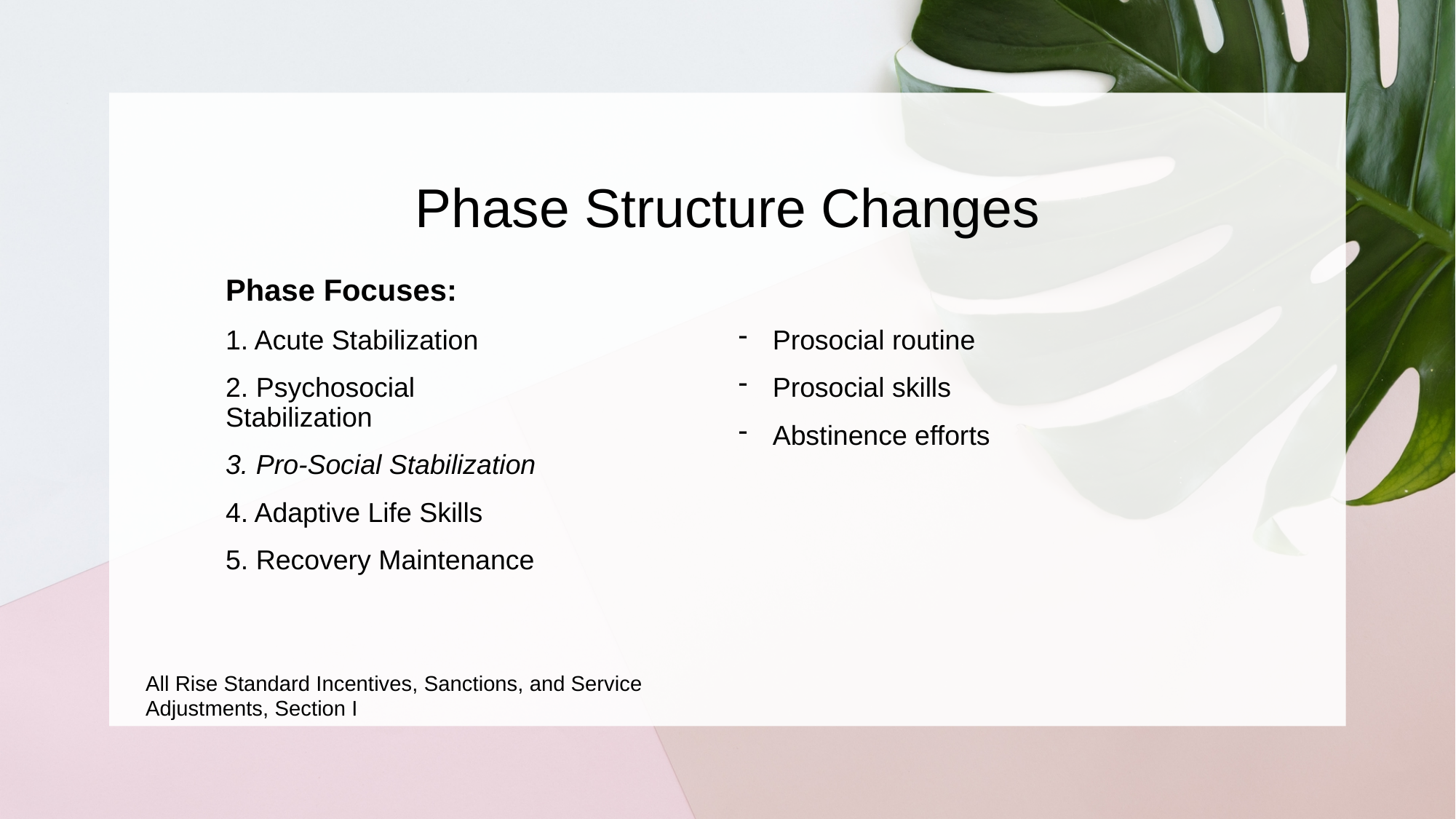

# Phase Structure Changes
Phase Focuses:
1. Acute Stabilization
2. Psychosocial Stabilization
3. Pro-Social Stabilization
4. Adaptive Life Skills
5. Recovery Maintenance

Prosocial routine
Prosocial skills
Abstinence efforts

All Rise Standard Incentives, Sanctions, and Service Adjustments, Section I